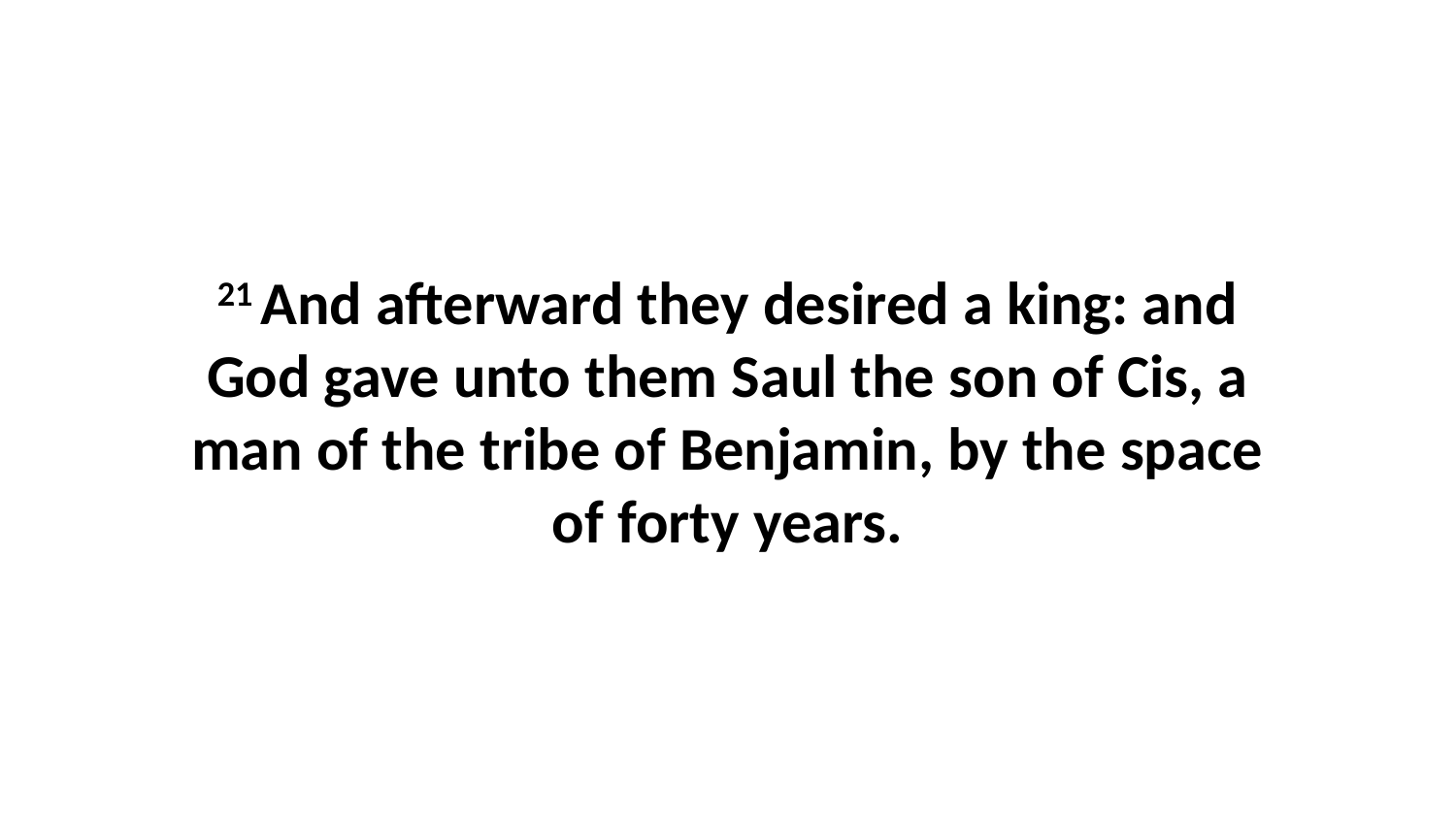

21 And afterward they desired a king: and God gave unto them Saul the son of Cis, a man of the tribe of Benjamin, by the space of forty years.